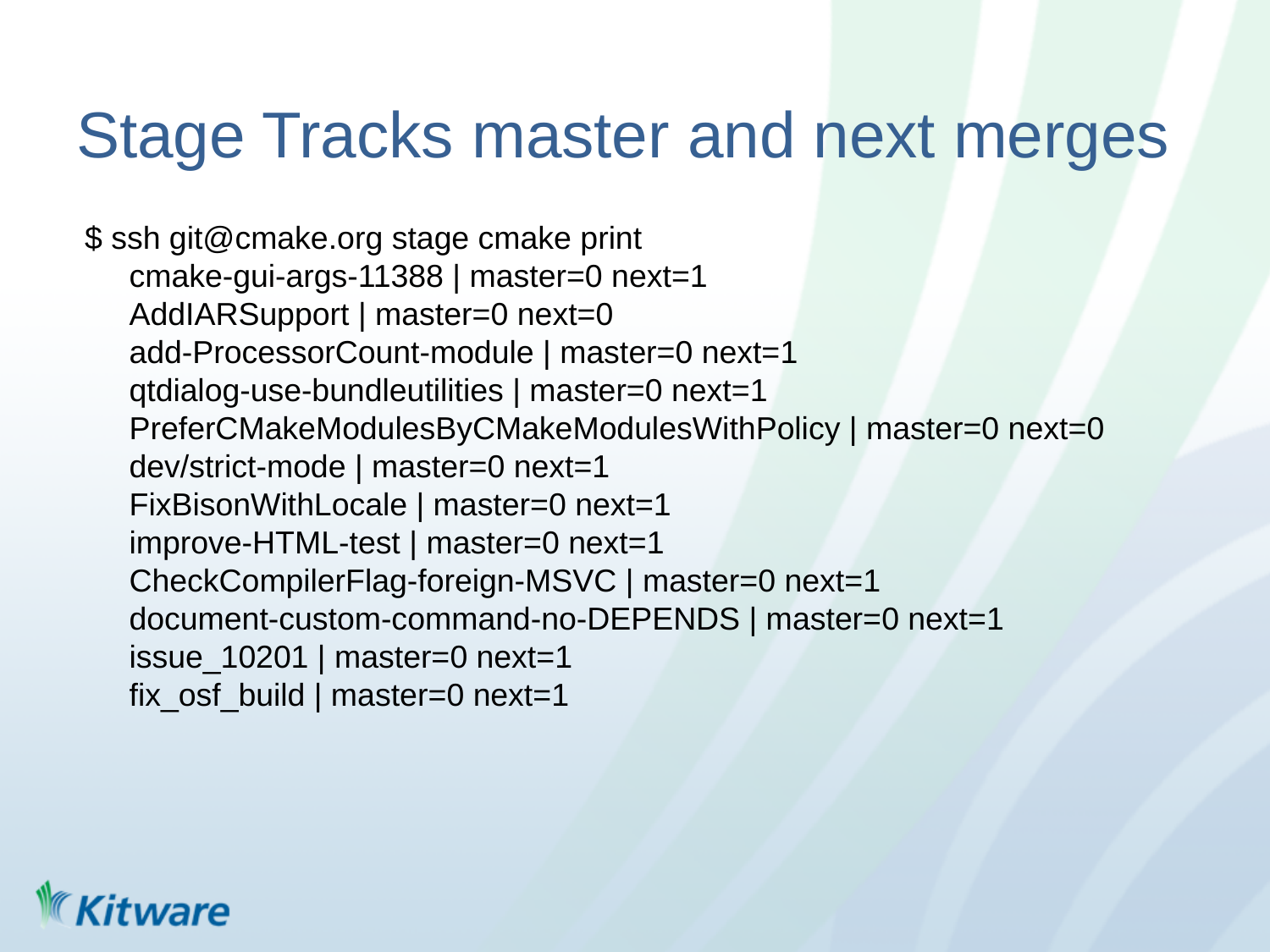

# Stage Tracks master and next merges
$ ssh git@cmake.org stage cmake print
     cmake-gui-args-11388 | master=0 next=1
     AddIARSupport | master=0 next=0
     add-ProcessorCount-module | master=0 next=1
     qtdialog-use-bundleutilities | master=0 next=1
     PreferCMakeModulesByCMakeModulesWithPolicy | master=0 next=0
     dev/strict-mode | master=0 next=1
     FixBisonWithLocale | master=0 next=1
     improve-HTML-test | master=0 next=1
     CheckCompilerFlag-foreign-MSVC | master=0 next=1
     document-custom-command-no-DEPENDS | master=0 next=1
     issue_10201 | master=0 next=1
     fix_osf_build | master=0 next=1